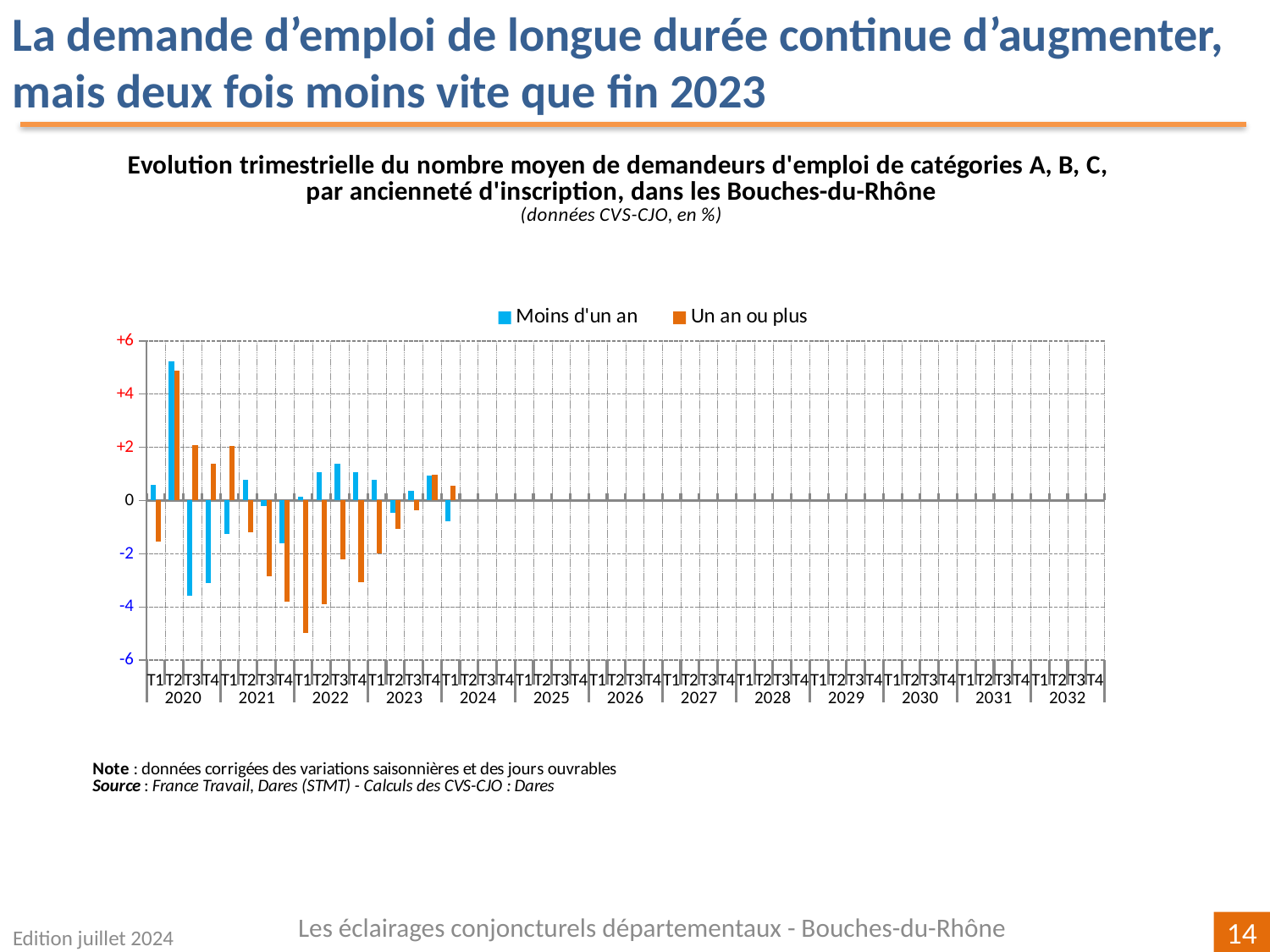

La demande d’emploi de longue durée continue d’augmenter, mais deux fois moins vite que fin 2023

[unsupported chart]

Les éclairages conjoncturels départementaux - Bouches-du-Rhône
Edition juillet 2024
14